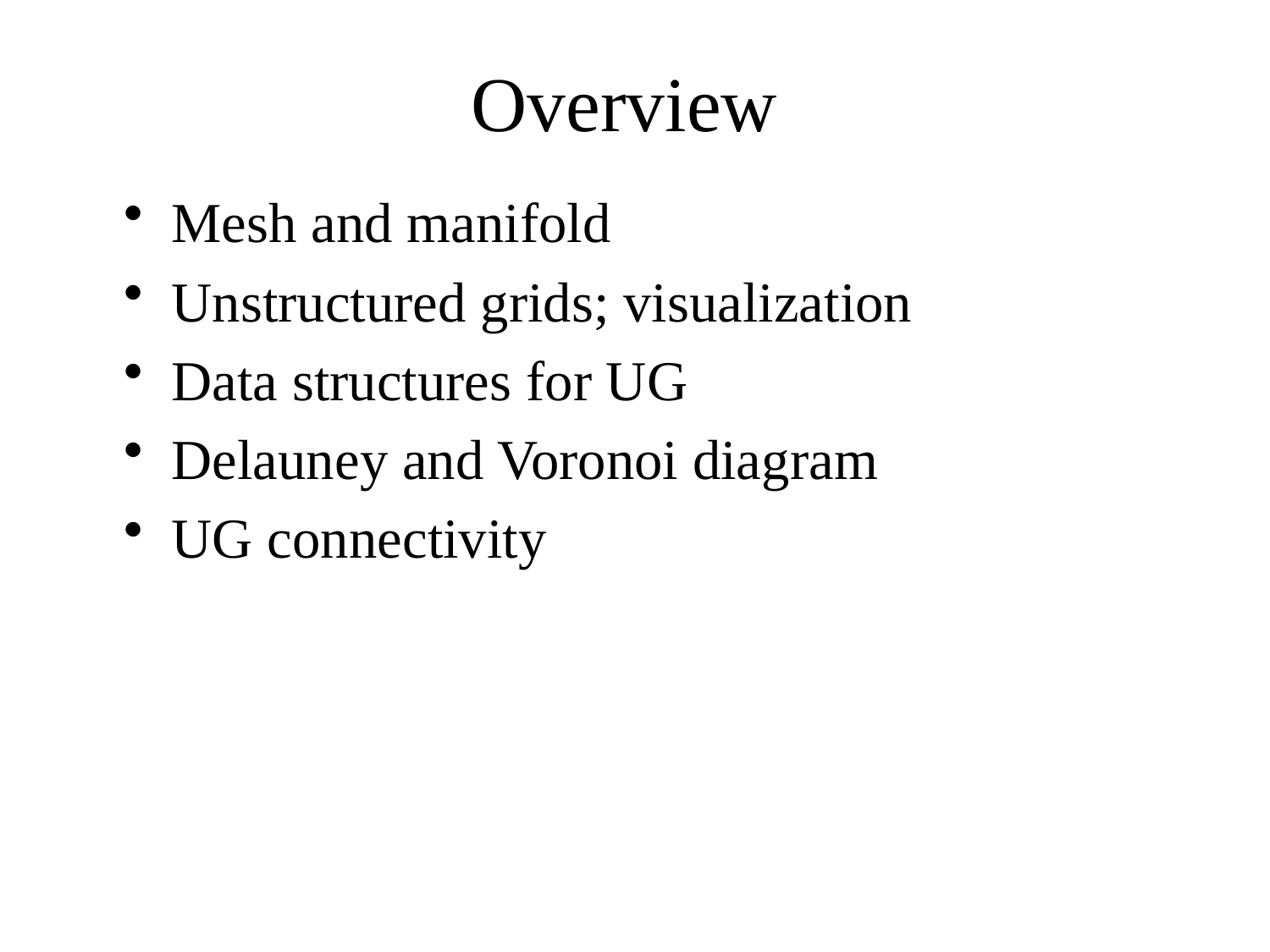

# Overview
Mesh and manifold
Unstructured grids; visualization
Data structures for UG
Delauney and Voronoi diagram
UG connectivity